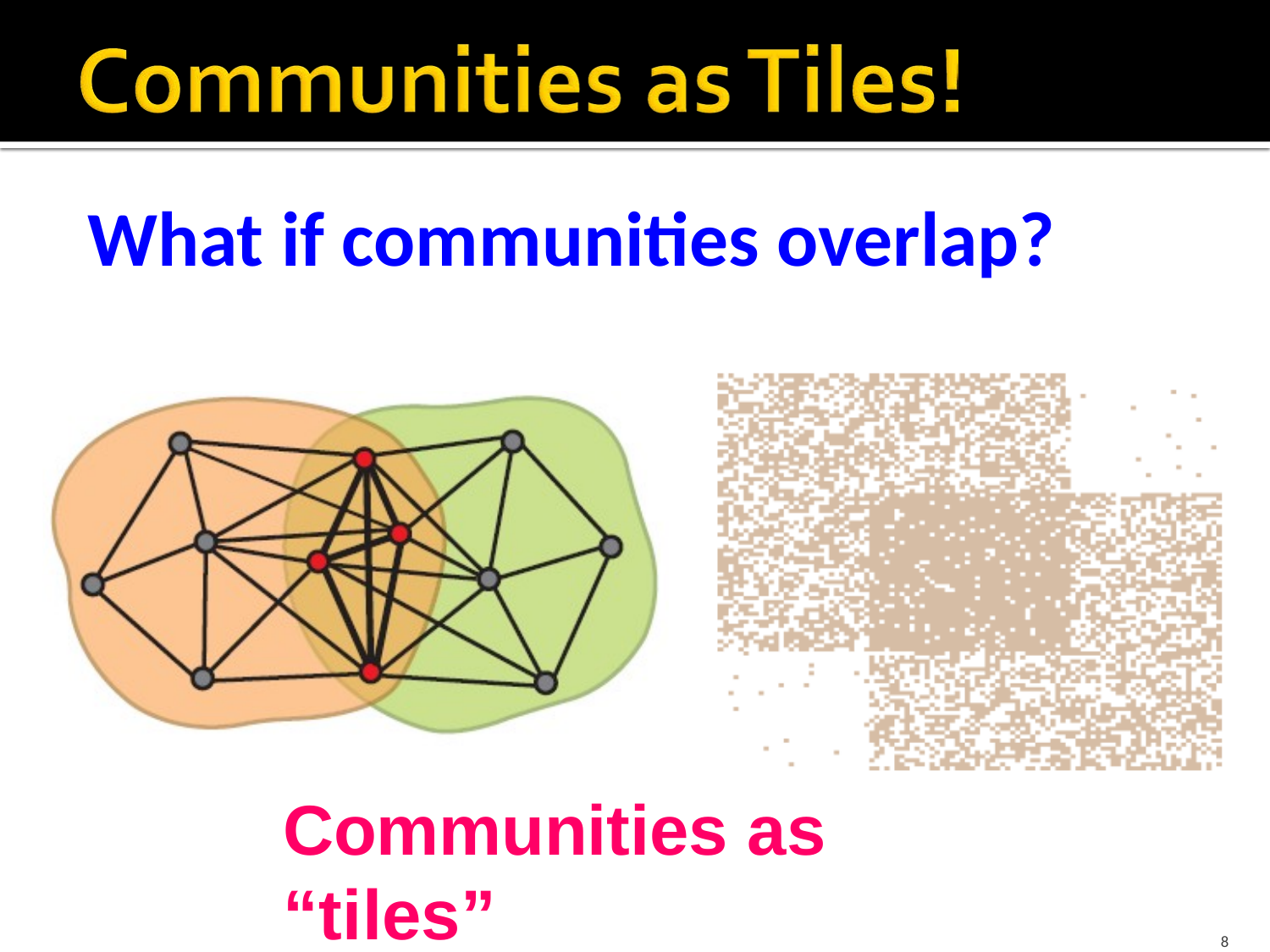

# What if communities overlap?

Communities as “tiles”
2/8/2016

8